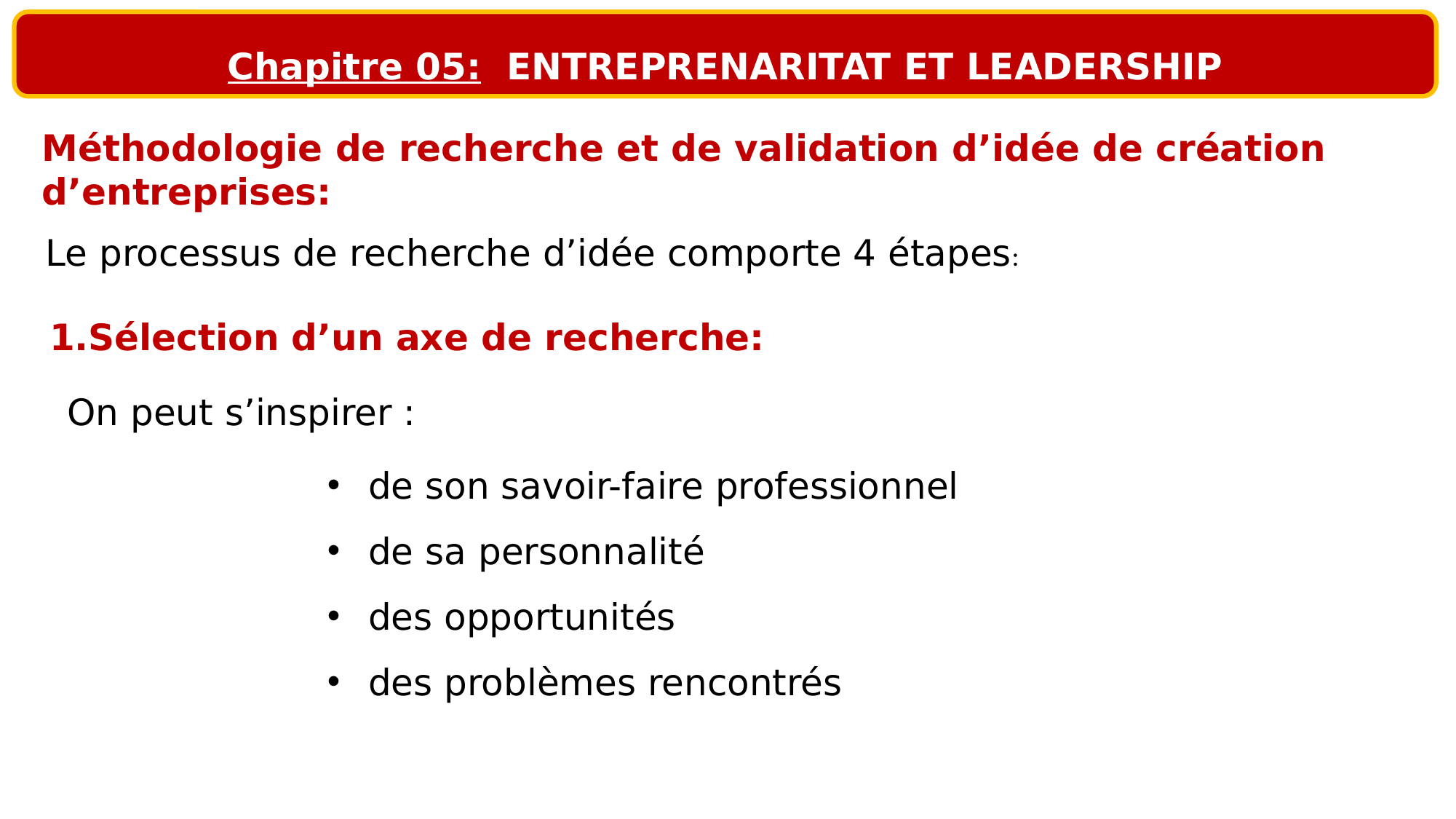

Chapitre 05:  ENTREPRENARITAT ET LEADERSHIP
Méthodologie de recherche et de validation d’idée de création d’entreprises:
Le processus de recherche d’idée comporte 4 étapes:
Sélection d’un axe de recherche:
On peut s’inspirer :
de son savoir-faire professionnel
de sa personnalité
des opportunités
des problèmes rencontrés